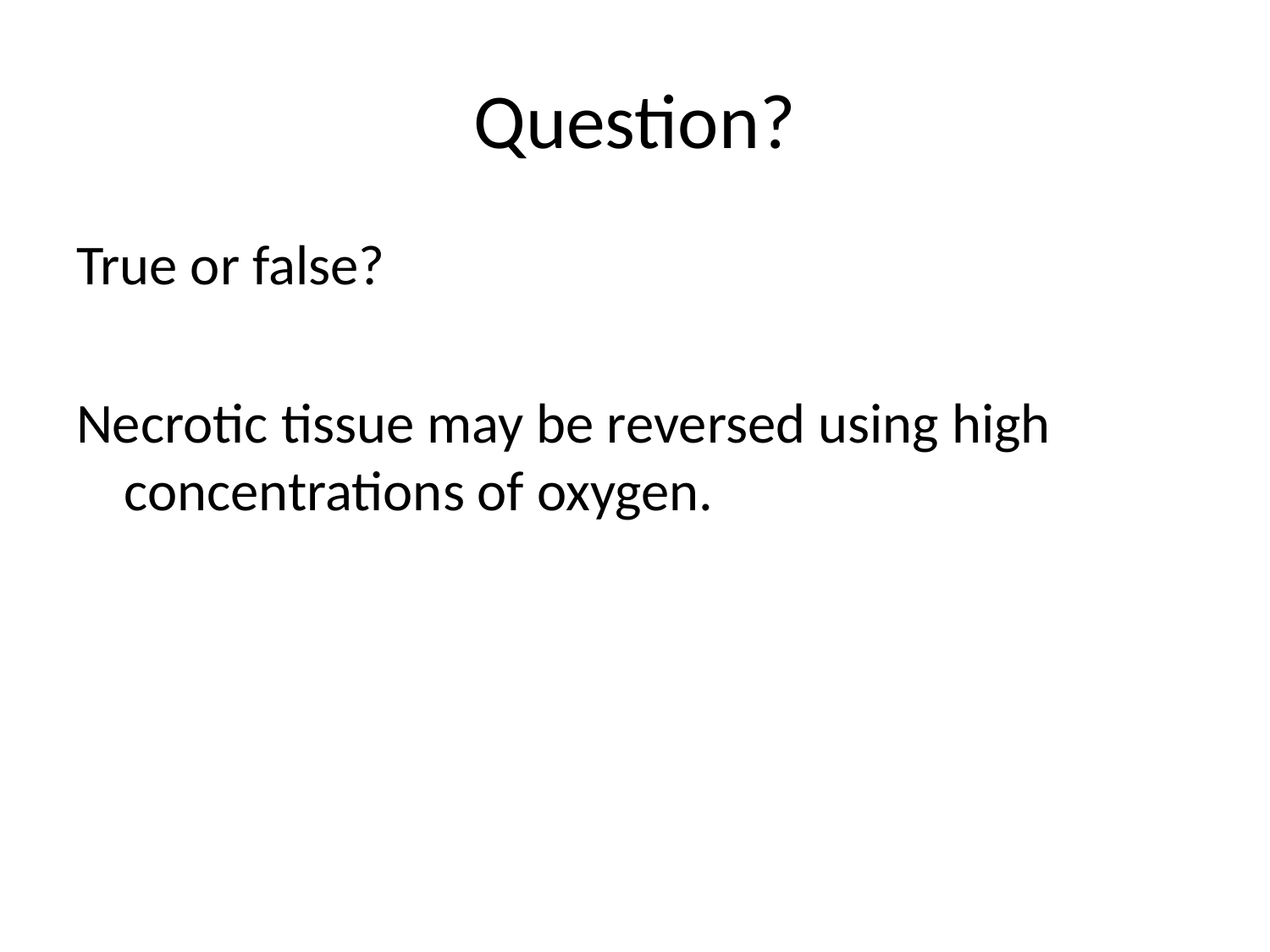

# Question?
True or false?

Necrotic tissue may be reversed using high concentrations of oxygen.